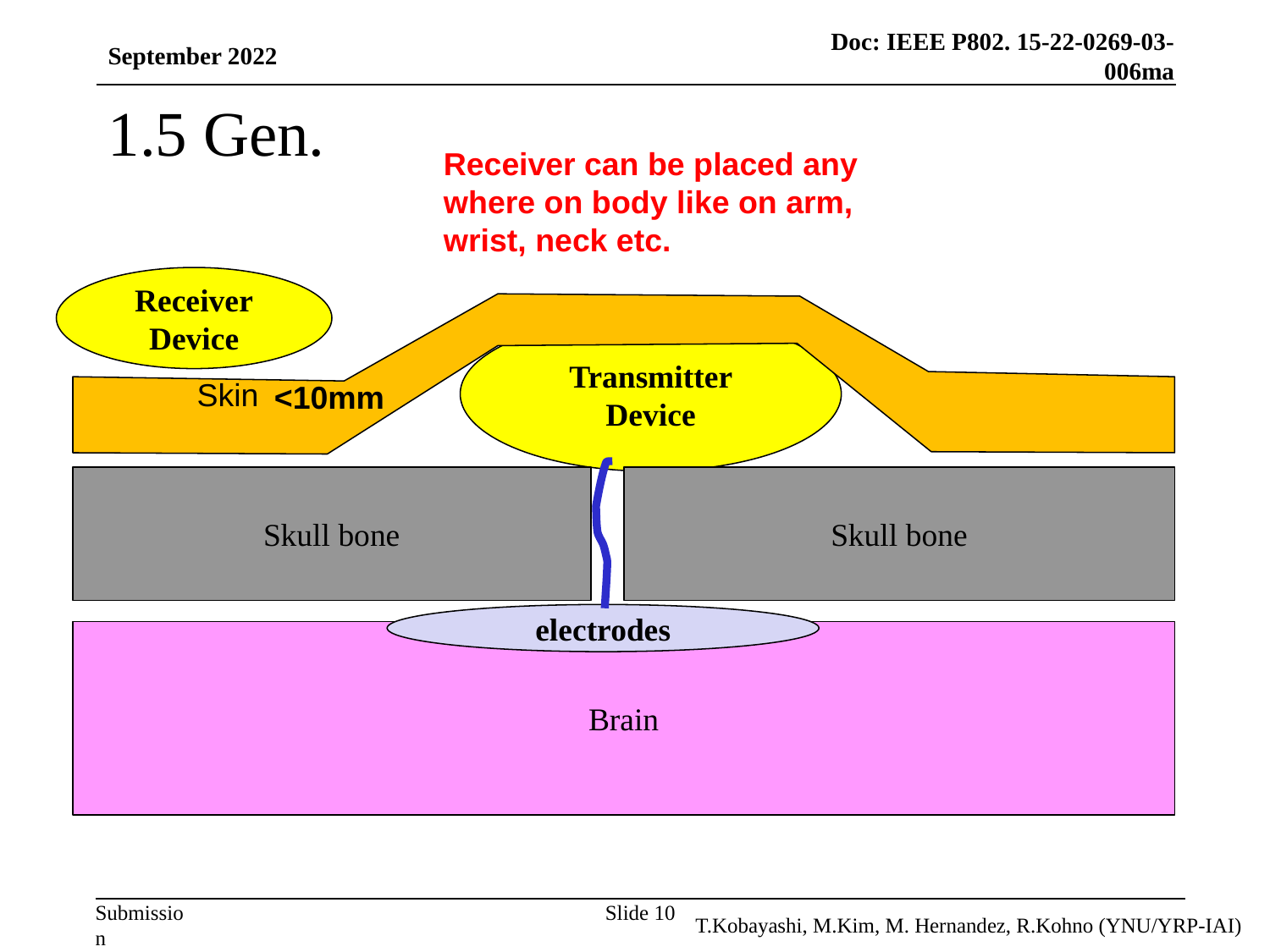

September 2022
# 1.5 Gen.
Receiver can be placed any where on body like on arm, wrist, neck etc.
Receiver
Device

Transmitter Device
Skin
<10mm

Skull bone
Skull bone
electrodes
Brain
Slide 10
T.Kobayashi, M.Kim, M. Hernandez, R.Kohno (YNU/YRP-IAI)